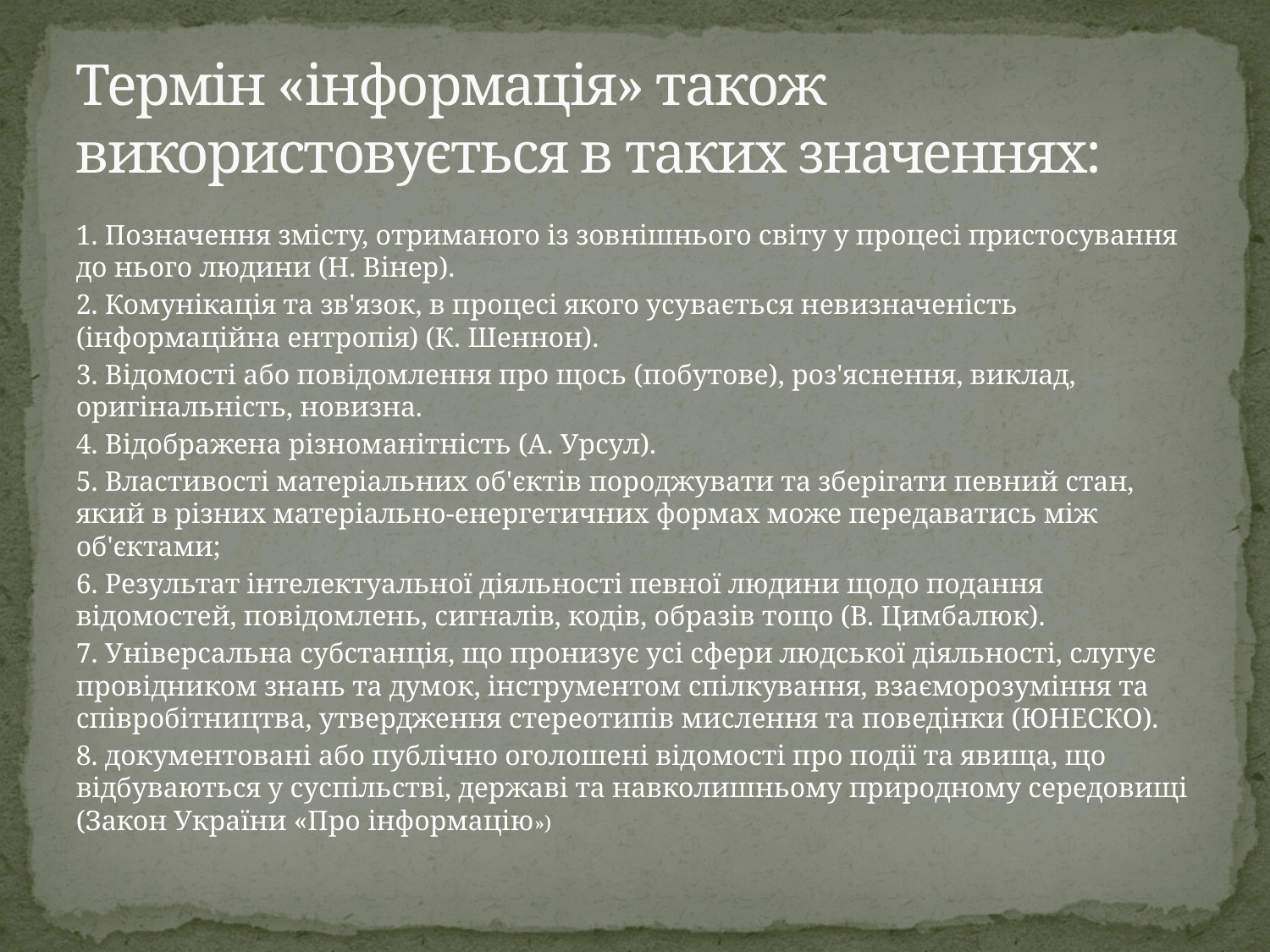

# Термін «інформація» також використовується в таких значеннях:
1. Позначення змісту, отриманого із зовнішнього світу у процесі пристосування до нього людини (Н. Вінер).
2. Комунікація та зв'язок, в процесі якого усувається невизначеність (інформаційна ентропія) (К. Шеннон).
3. Відомості або повідомлення про щось (побутове), роз'яснення, виклад, оригінальність, новизна.
4. Відображена різноманітність (А. Урсул).
5. Властивості матеріальних об'єктів породжувати та зберігати певний стан, який в різних матеріально-енергетичних формах може передаватись між об'єктами;
6. Результат інтелектуальної діяльності певної людини щодо подання відомостей, повідомлень, сигналів, кодів, образів тощо (В. Цимбалюк).
7. Універсальна субстанція, що пронизує усі сфери людської діяльності, слугує провідником знань та думок, інструментом спілкування, взаєморозуміння та співробітництва, утвердження стереотипів мислення та поведінки (ЮНЕСКО).
8. документовані або публічно оголошені відомості про події та явища, що відбуваються у суспільстві, державі та навколишньому природному середовищі (Закон України «Про інформацію»)